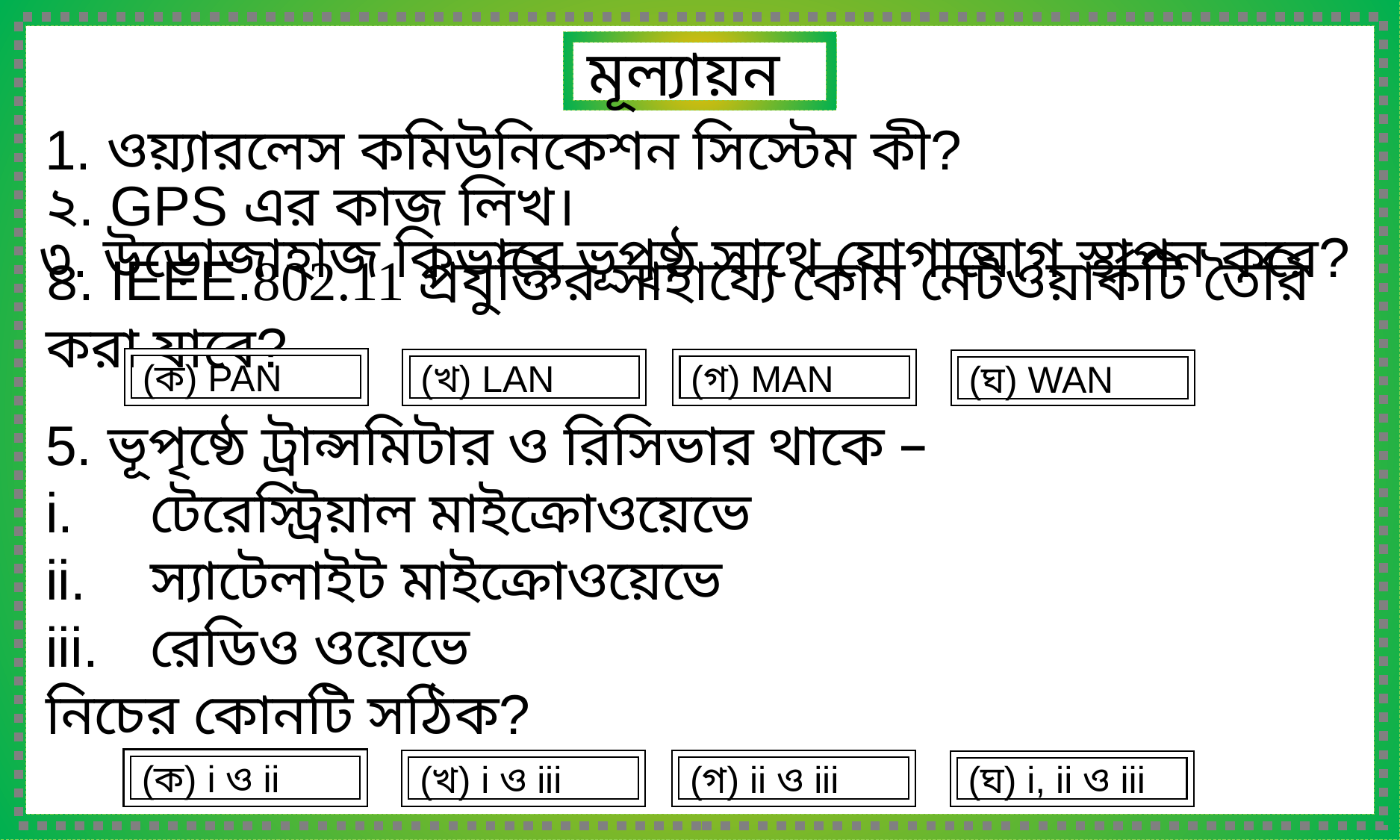

মূল্যায়ন
1. ওয়্যারলেস কমিউনিকেশন সিস্টেম কী?
২. GPS এর কাজ লিখ।
৩. উড়োজাহাজ কিভাবে ভূপৃষ্ঠ সাথে যোগাযোগ স্থাপন করে?
৪. IEEE.802.11 প্রযুক্তির সাহায্যে কোন নেটওয়ার্কটি তৈরি করা যাবে?
(ক) PAN
(গ) MAN
(খ) LAN
(ঘ) WAN
5. ভূপৃষ্ঠে ট্রান্সমিটার ও রিসিভার থাকে –
টেরেস্ট্রিয়াল মাইক্রোওয়েভে
স্যাটেলাইট মাইক্রোওয়েভে
রেডিও ওয়েভে
নিচের কোনটি সঠিক?
(ক) i ও ii
(গ) ii ও iii
(খ) i ও iii
(ঘ) i, ii ও iii